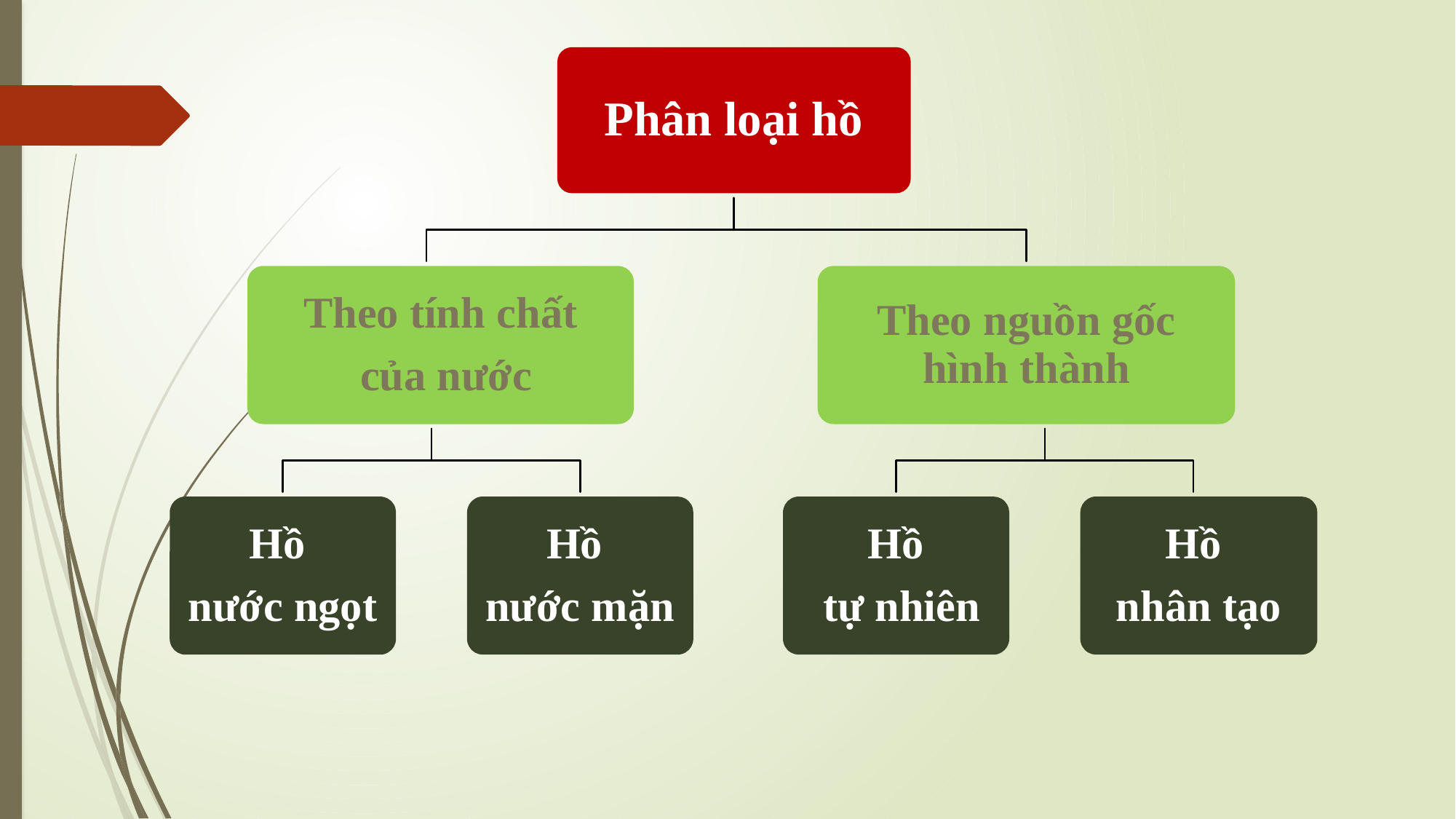

Phân loại hồ

Theo nguồn gốc hình thành

Theo tính chất
 của nước

Hồ
nhân tạo

Hồ
 tự nhiên

Hồ
nước ngọt

Hồ
nước mặn